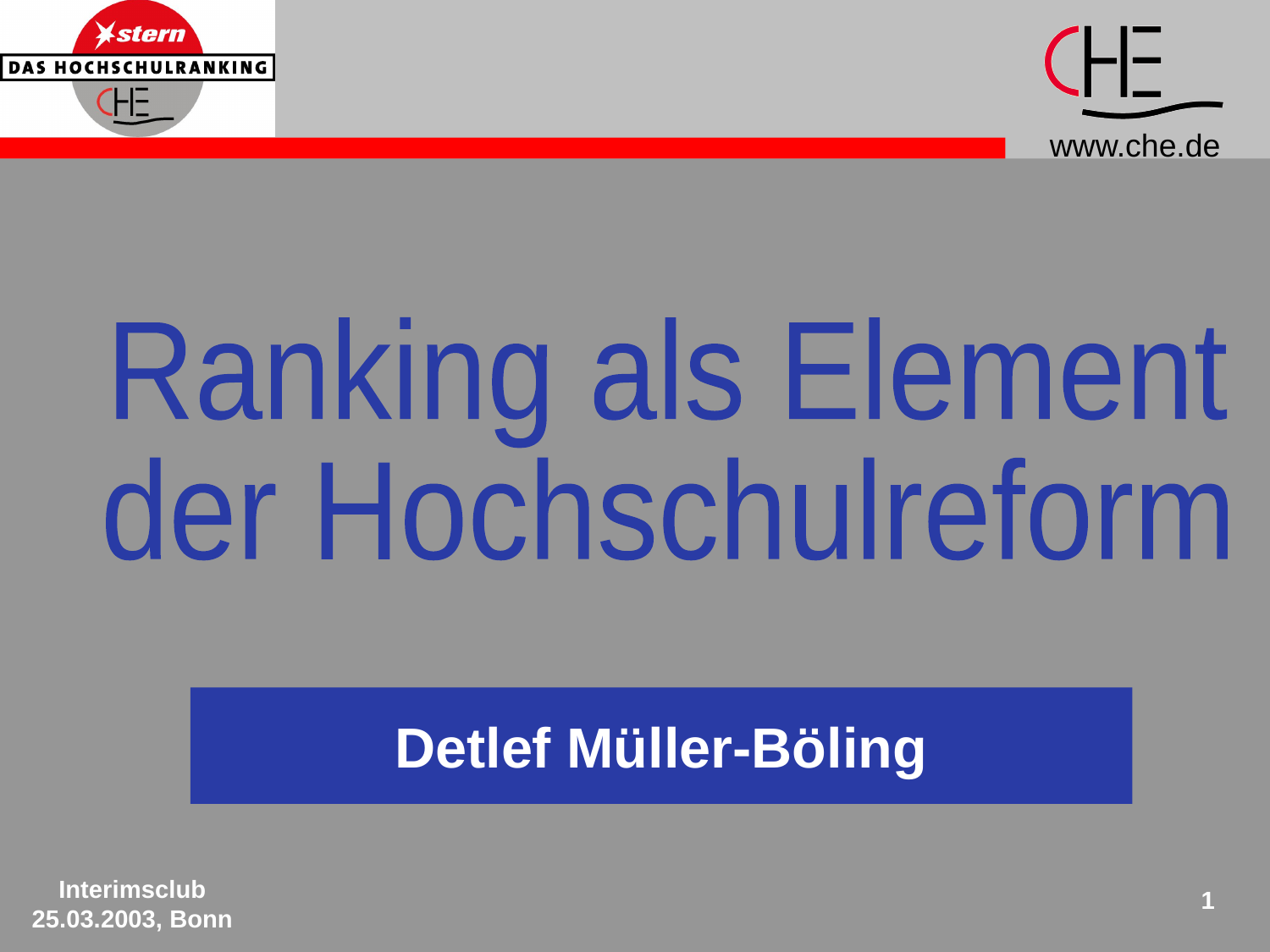

Ranking als Element
der Hochschulreform
Detlef Müller-Böling
Interimsclub 25.03.2003, Bonn
1